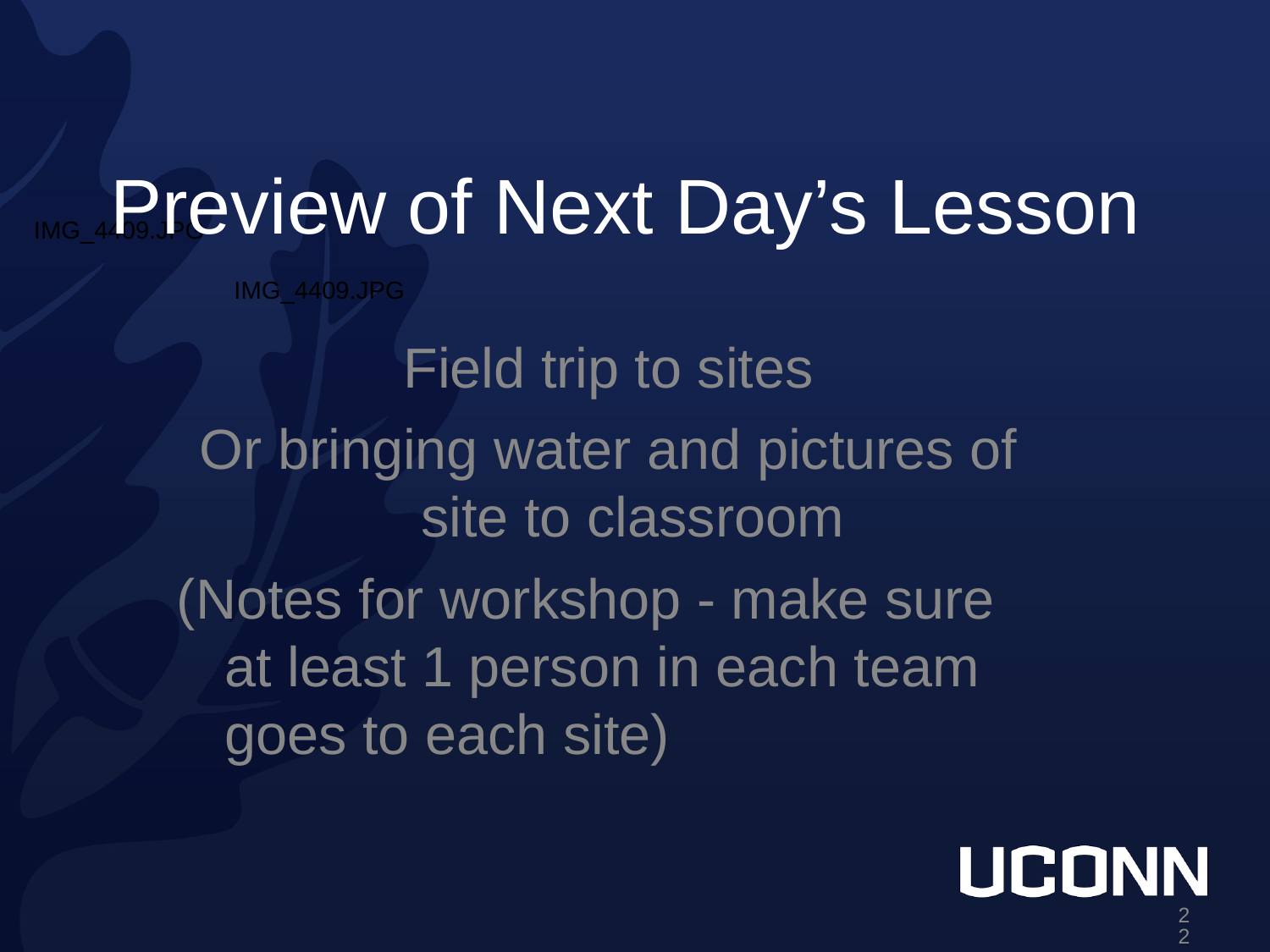

IMG_4409.JPG
# Preview of Next Day’s Lesson
IMG_4409.JPG
Field trip to sites
Or bringing water and pictures of site to classroom
(Notes for workshop - make sure at least 1 person in each team goes to each site)
22